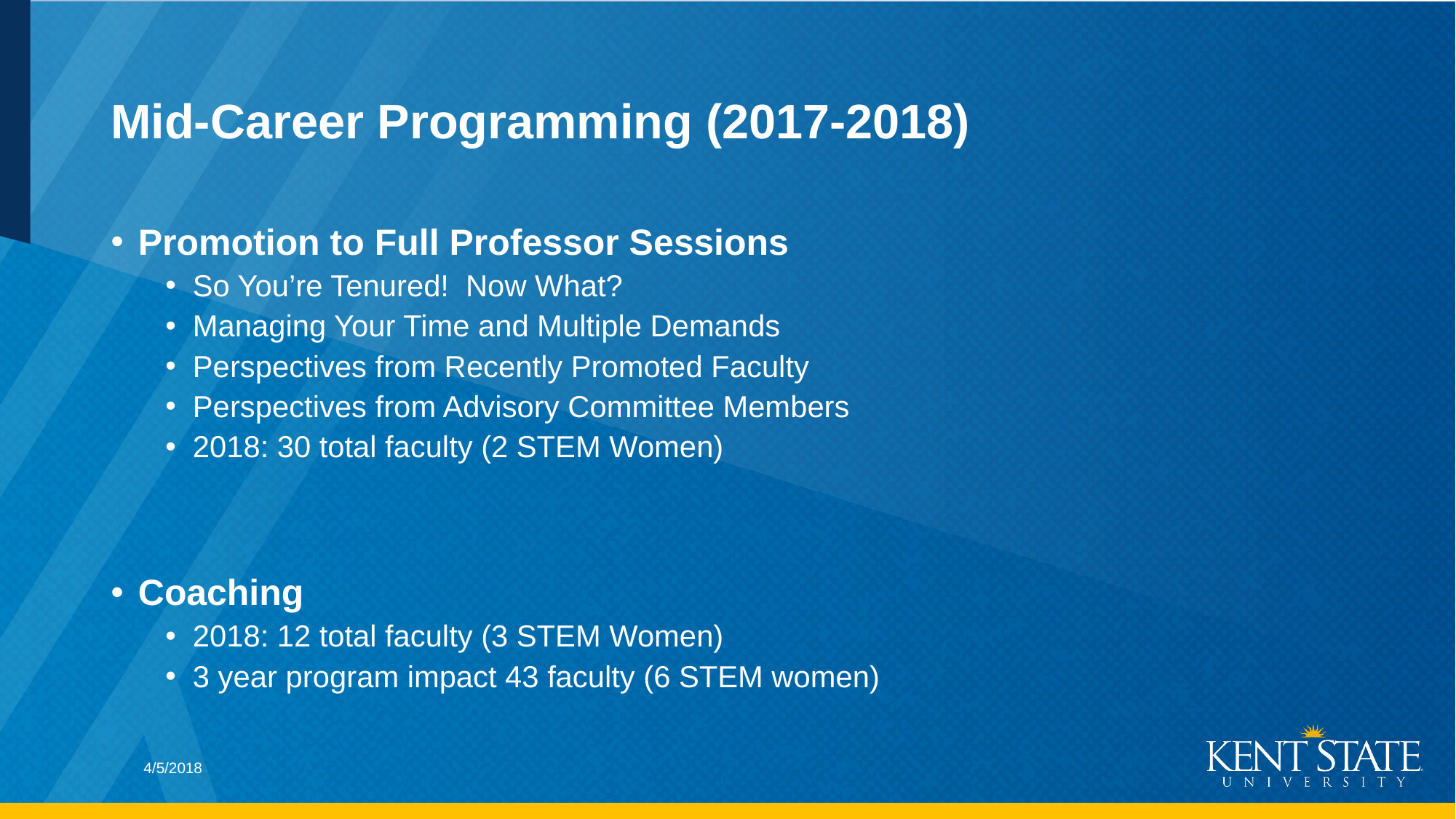

# Mid-Career Programming (2017-2018)
Promotion to Full Professor Sessions
So You’re Tenured!  Now What?
Managing Your Time and Multiple Demands
Perspectives from Recently Promoted Faculty
Perspectives from Advisory Committee Members
2018: 30 total faculty (2 STEM Women)

Coaching
2018: 12 total faculty (3 STEM Women)
3 year program impact 43 faculty (6 STEM women)

4/5/2018